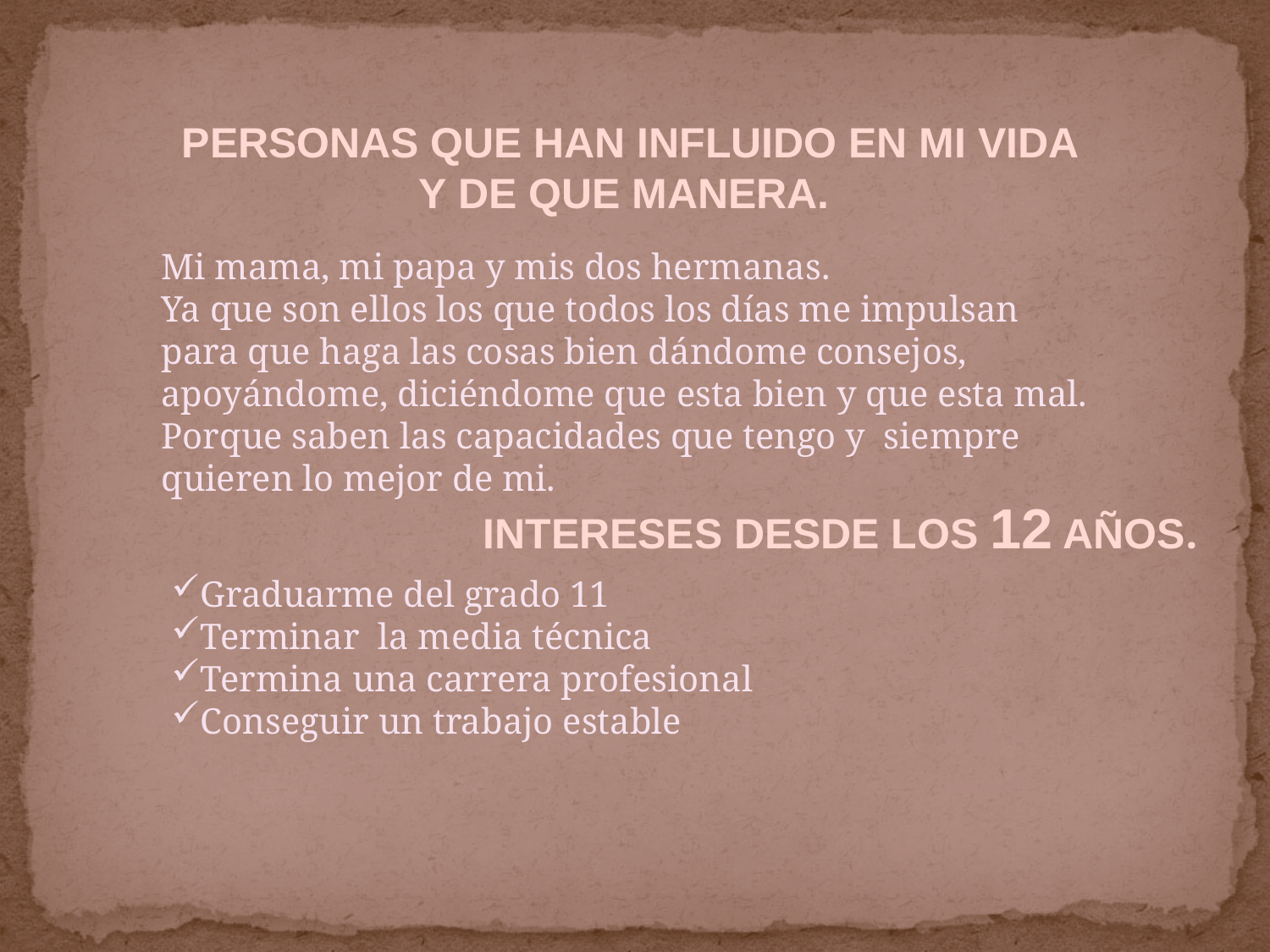

PERSONAS QUE HAN INFLUIDO EN MI VIDA Y DE QUE MANERA.
Mi mama, mi papa y mis dos hermanas.
Ya que son ellos los que todos los días me impulsan para que haga las cosas bien dándome consejos, apoyándome, diciéndome que esta bien y que esta mal. Porque saben las capacidades que tengo y  siempre quieren lo mejor de mi.
INTERESES DESDE LOS 12 AÑOS.
Graduarme del grado 11
Terminar  la media técnica
Termina una carrera profesional
Conseguir un trabajo estable